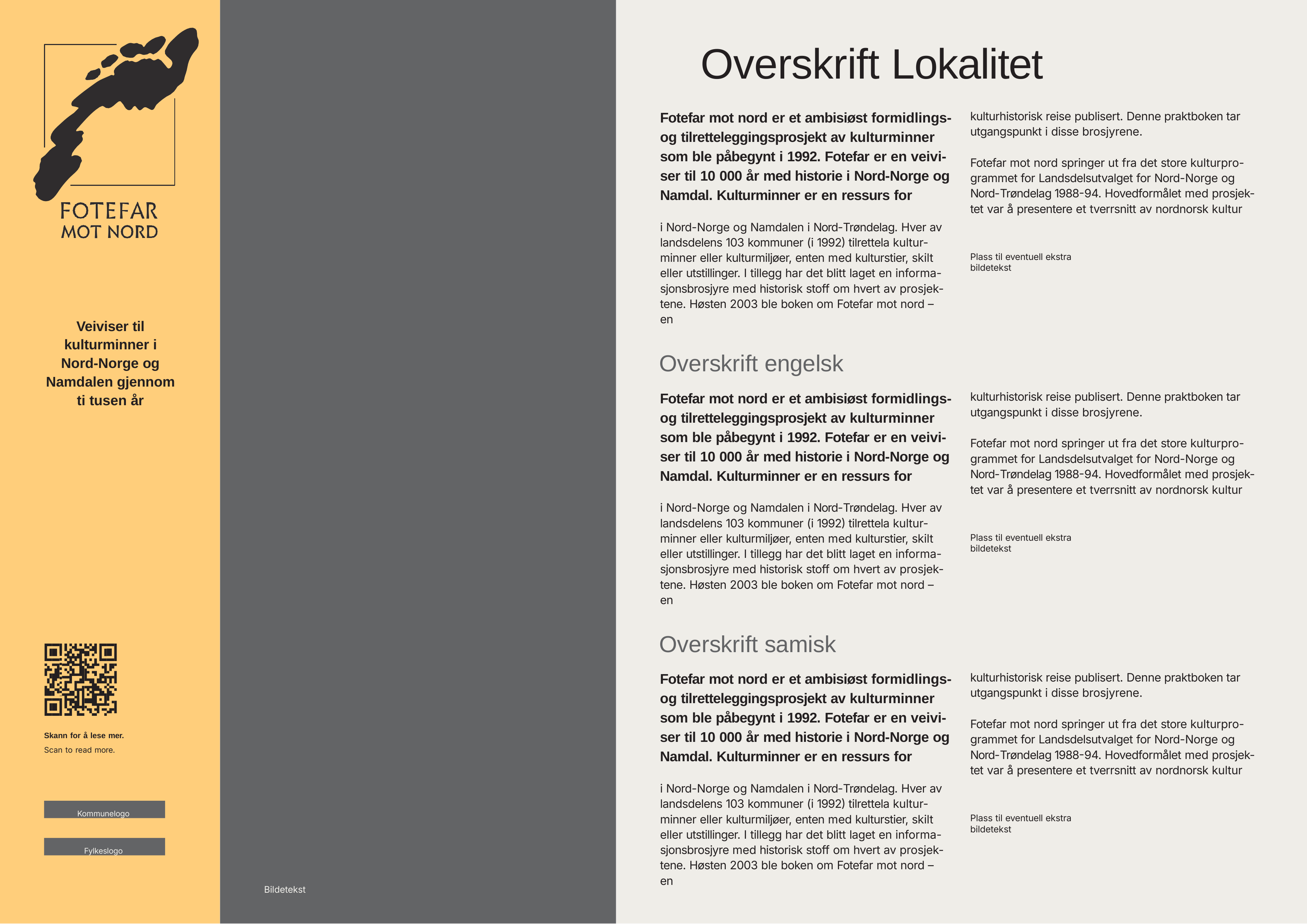

# Overskrift Lokalitet
Fotefar mot nord er et ambisiøst formidlings-og tilretteleggingsprosjekt av kulturminner som ble påbegynt i 1992. Fotefar er en veivi-ser til 10 000 år med historie i Nord-Norge og Namdal. Kulturminner er en ressurs for
kulturhistorisk reise publisert. Denne praktboken tar utgangspunkt i disse brosjyrene.
Fotefar mot nord springer ut fra det store kulturpro-grammet for Landsdelsutvalget for Nord-Norge og Nord-Trøndelag 1988-94. Hovedformålet med prosjek-tet var å presentere et tverrsnitt av nordnorsk kultur
i Nord-Norge og Namdalen i Nord-Trøndelag. Hver av landsdelens 103 kommuner (i 1992) tilrettela kultur-minner eller kulturmiljøer, enten med kulturstier, skilt eller utstillinger. I tillegg har det blitt laget en informa-sjonsbrosjyre med historisk stoff om hvert av prosjek-tene. Høsten 2003 ble boken om Fotefar mot nord – en
Plass til eventuell ekstra bildetekst
Veiviser til kulturminner i Nord-Norge og
Namdalen gjennom ti tusen år
Overskrift engelsk
Fotefar mot nord er et ambisiøst formidlings-og tilretteleggingsprosjekt av kulturminner som ble påbegynt i 1992. Fotefar er en veivi-ser til 10 000 år med historie i Nord-Norge og Namdal. Kulturminner er en ressurs for
kulturhistorisk reise publisert. Denne praktboken tar utgangspunkt i disse brosjyrene.
Fotefar mot nord springer ut fra det store kulturpro-grammet for Landsdelsutvalget for Nord-Norge og Nord-Trøndelag 1988-94. Hovedformålet med prosjek-tet var å presentere et tverrsnitt av nordnorsk kultur
i Nord-Norge og Namdalen i Nord-Trøndelag. Hver av landsdelens 103 kommuner (i 1992) tilrettela kultur-minner eller kulturmiljøer, enten med kulturstier, skilt eller utstillinger. I tillegg har det blitt laget en informa-sjonsbrosjyre med historisk stoff om hvert av prosjek-tene. Høsten 2003 ble boken om Fotefar mot nord – en
Plass til eventuell ekstra bildetekst
Overskrift samisk
Fotefar mot nord er et ambisiøst formidlings-og tilretteleggingsprosjekt av kulturminner som ble påbegynt i 1992. Fotefar er en veivi-ser til 10 000 år med historie i Nord-Norge og Namdal. Kulturminner er en ressurs for
kulturhistorisk reise publisert. Denne praktboken tar utgangspunkt i disse brosjyrene.
Fotefar mot nord springer ut fra det store kulturpro-grammet for Landsdelsutvalget for Nord-Norge og Nord-Trøndelag 1988-94. Hovedformålet med prosjek-tet var å presentere et tverrsnitt av nordnorsk kultur
Skann for å lese mer.
Scan to read more.
i Nord-Norge og Namdalen i Nord-Trøndelag. Hver av landsdelens 103 kommuner (i 1992) tilrettela kultur-minner eller kulturmiljøer, enten med kulturstier, skilt eller utstillinger. I tillegg har det blitt laget en informa-sjonsbrosjyre med historisk stoff om hvert av prosjek-tene. Høsten 2003 ble boken om Fotefar mot nord – en
Kommunelogo
Plass til eventuell ekstra bildetekst
Fylkeslogo
Bildetekst